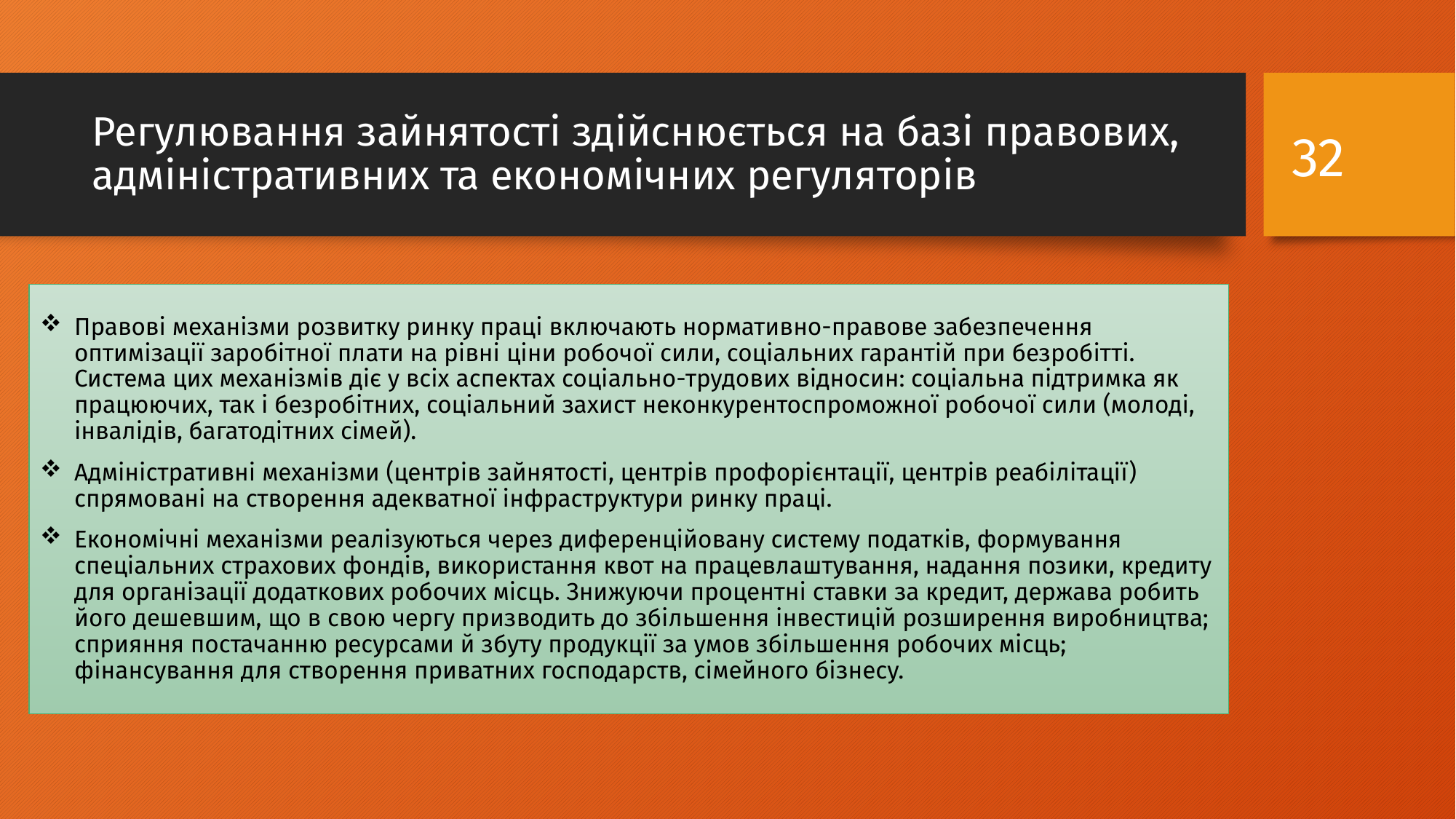

# Регулювання зайнятості здійснюється на базі правових, адміністративних та економічних регуляторів
32
Правові механізми розвитку ринку праці включають нормативно-правове забезпечення оптимізації заробітної плати на рівні ціни робочої сили, соціальних гарантій при безробітті. Система цих механізмів діє у всіх аспектах соціально-трудових відносин: соціальна підтримка як працюючих, так і безробітних, соціальний захист неконкурентоспроможної робочої сили (молоді, інвалідів, багатодітних сімей).
Адміністративні механізми (центрів зайнятості, центрів профорієнтації, центрів реабілітації) спрямовані на створення адекватної інфраструктури ринку праці.
Економічні механізми реалізуються через диференційовану систему податків, формування спеціальних страхових фондів, використання квот на працевлаштування, надання позики, кредиту для організації додаткових робочих місць. Знижуючи процентні ставки за кредит, держава робить його дешевшим, що в свою чергу призводить до збільшення інвестицій розширення виробництва; сприяння постачанню ресурсами й збуту продукції за умов збільшення робочих місць; фінансування для створення приватних господарств, сімейного бізнесу.